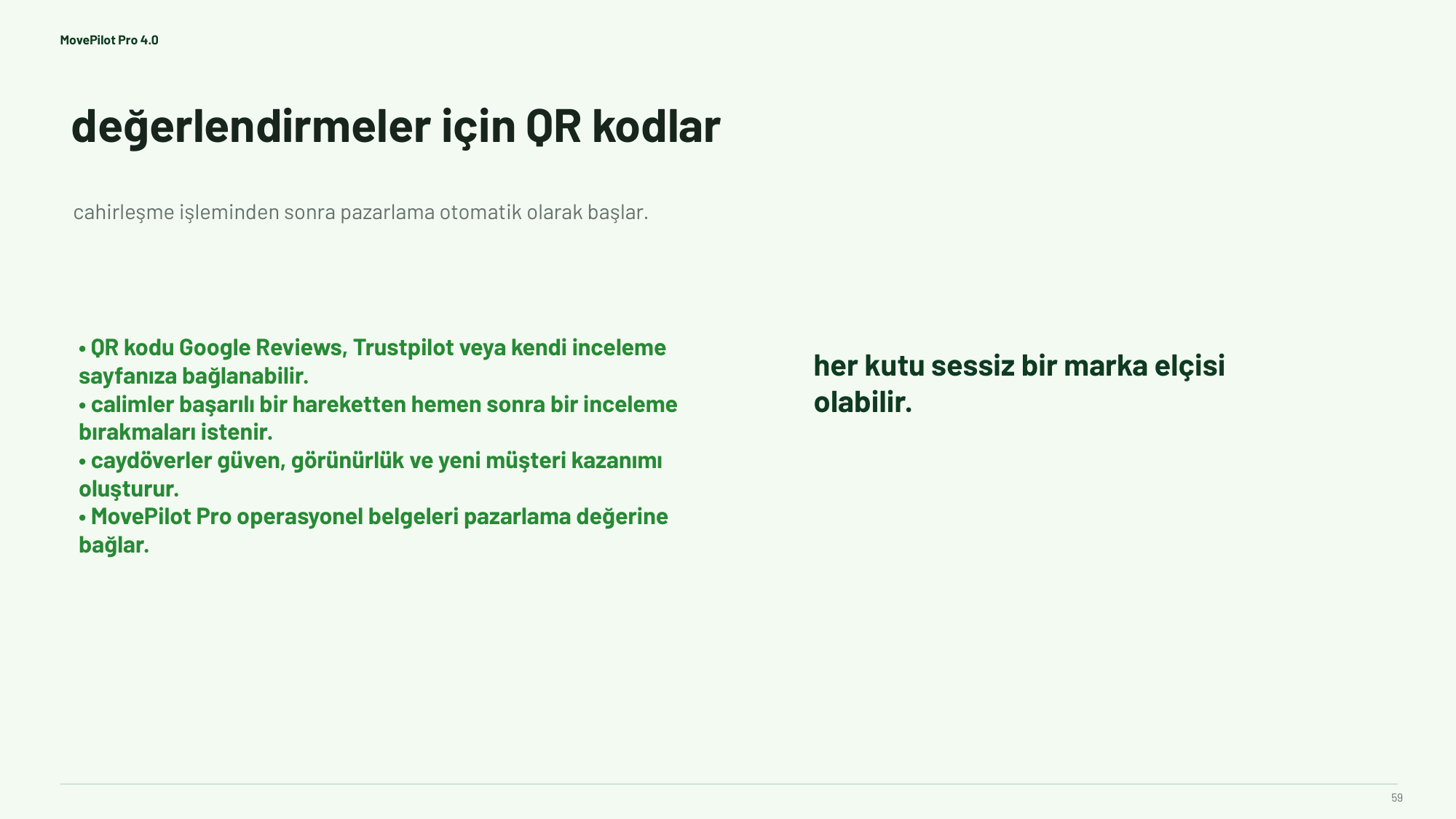

MovePilot Pro 4.0
değerlendirmeler için QR kodlar
her kutu sessiz bir marka elçisi olabilir.
cahirleşme işleminden sonra pazarlama otomatik olarak başlar.
• QR kodu Google Reviews, Trustpilot veya kendi inceleme sayfanıza bağlanabilir.
• calimler başarılı bir hareketten hemen sonra bir inceleme bırakmaları istenir.
• caydöverler güven, görünürlük ve yeni müşteri kazanımı oluşturur.
• MovePilot Pro operasyonel belgeleri pazarlama değerine bağlar.

59